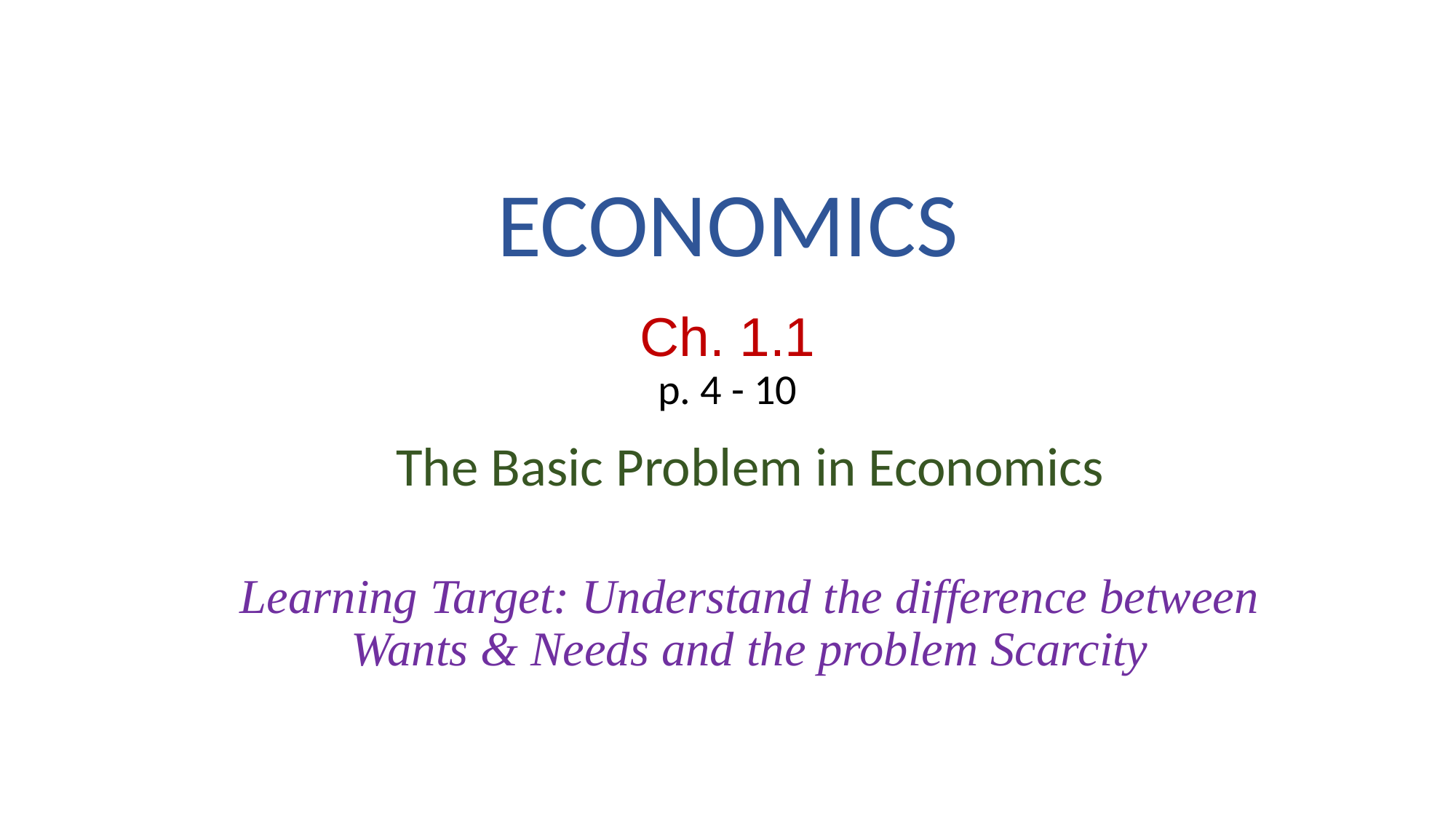

# ECONOMICS Ch. 1.1 p. 4 - 10
The Basic Problem in Economics

Learning Target: Understand the difference between Wants & Needs and the problem Scarcity